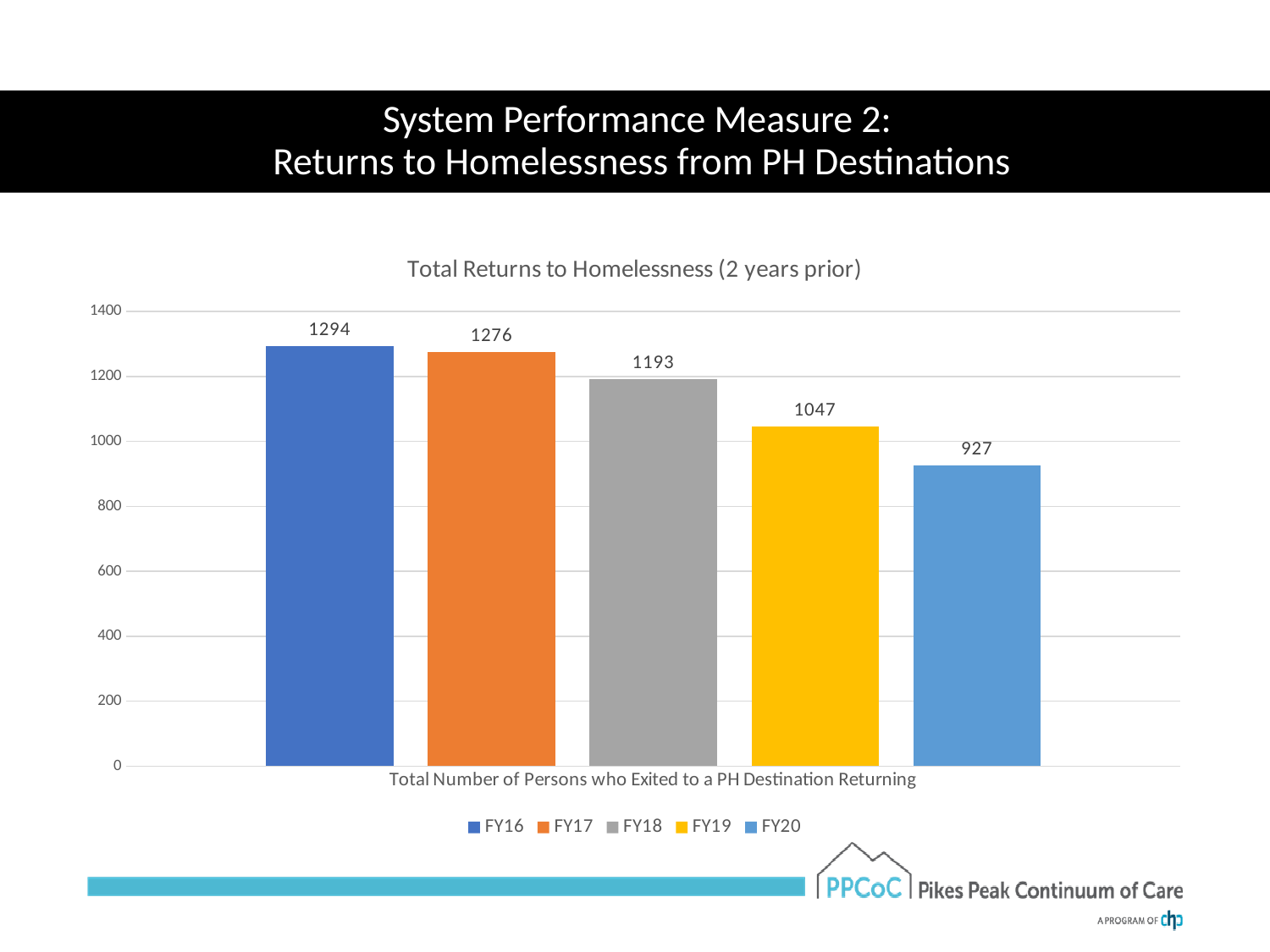

# System Performance Measure 2: Returns to Homelessness from PH Destinations

### Chart: Total Returns to Homelessness (2 years prior)

| Category | FY16 | FY17 | FY18 | FY19 | FY20 |
|---|---|---|---|---|---|
| Total Number of Persons who Exited to a PH Destination Returning | 1294.0 | 1276.0 | 1193.0 | 1047.0 | 927.0 |